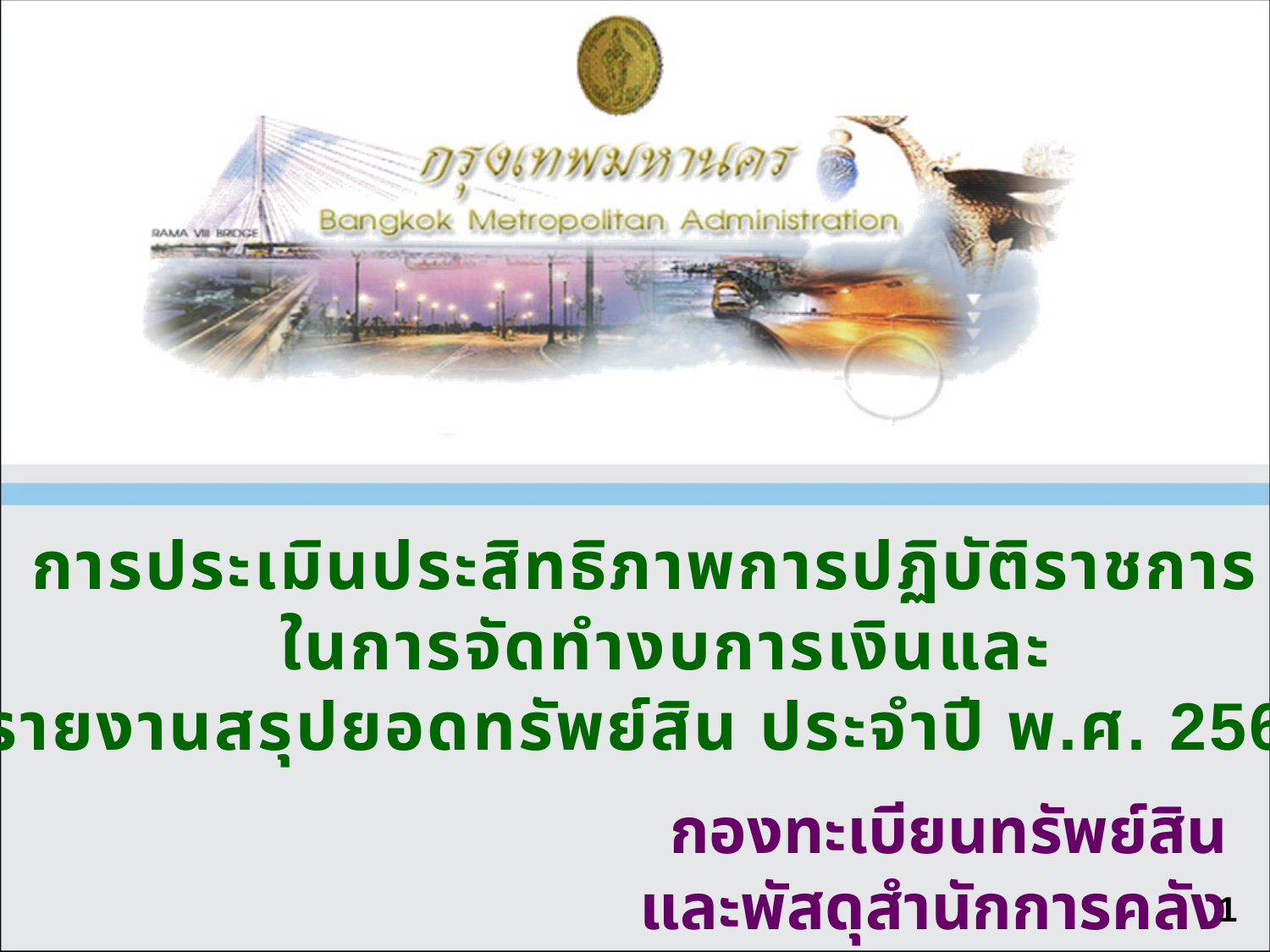

การประเมินประสิทธิภาพการปฏิบัติราชการ
 ในการจัดทำงบการเงินและ
รายงานสรุปยอดทรัพย์สิน ประจำปี พ.ศ. 2562
กองทะเบียนทรัพย์สินและพัสดุสำนักการคลัง
1